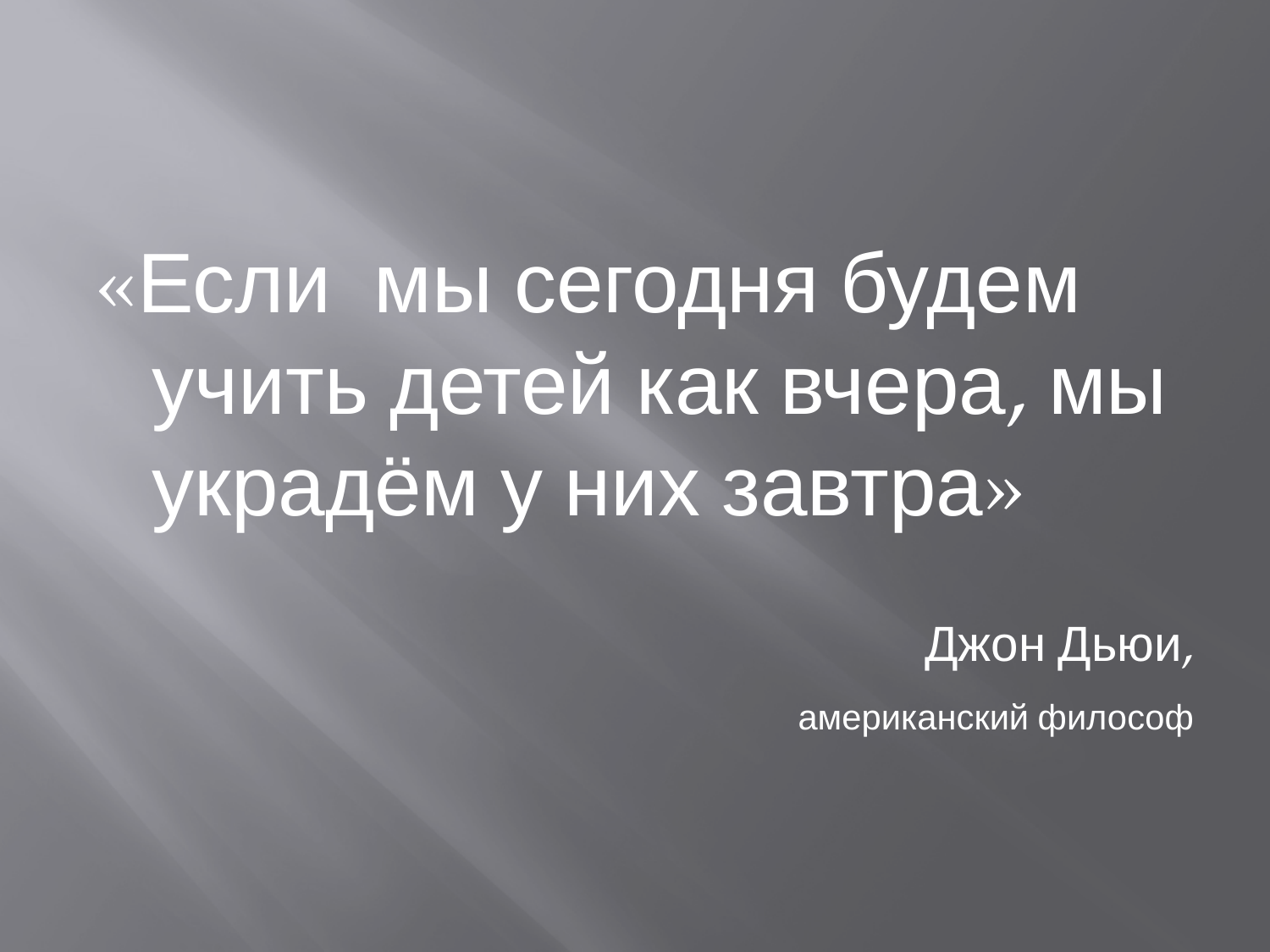

#
«Если  мы сегодня будем учить детей как вчера, мы украдём у них завтра»

Джон Дьюи,
 американский философ